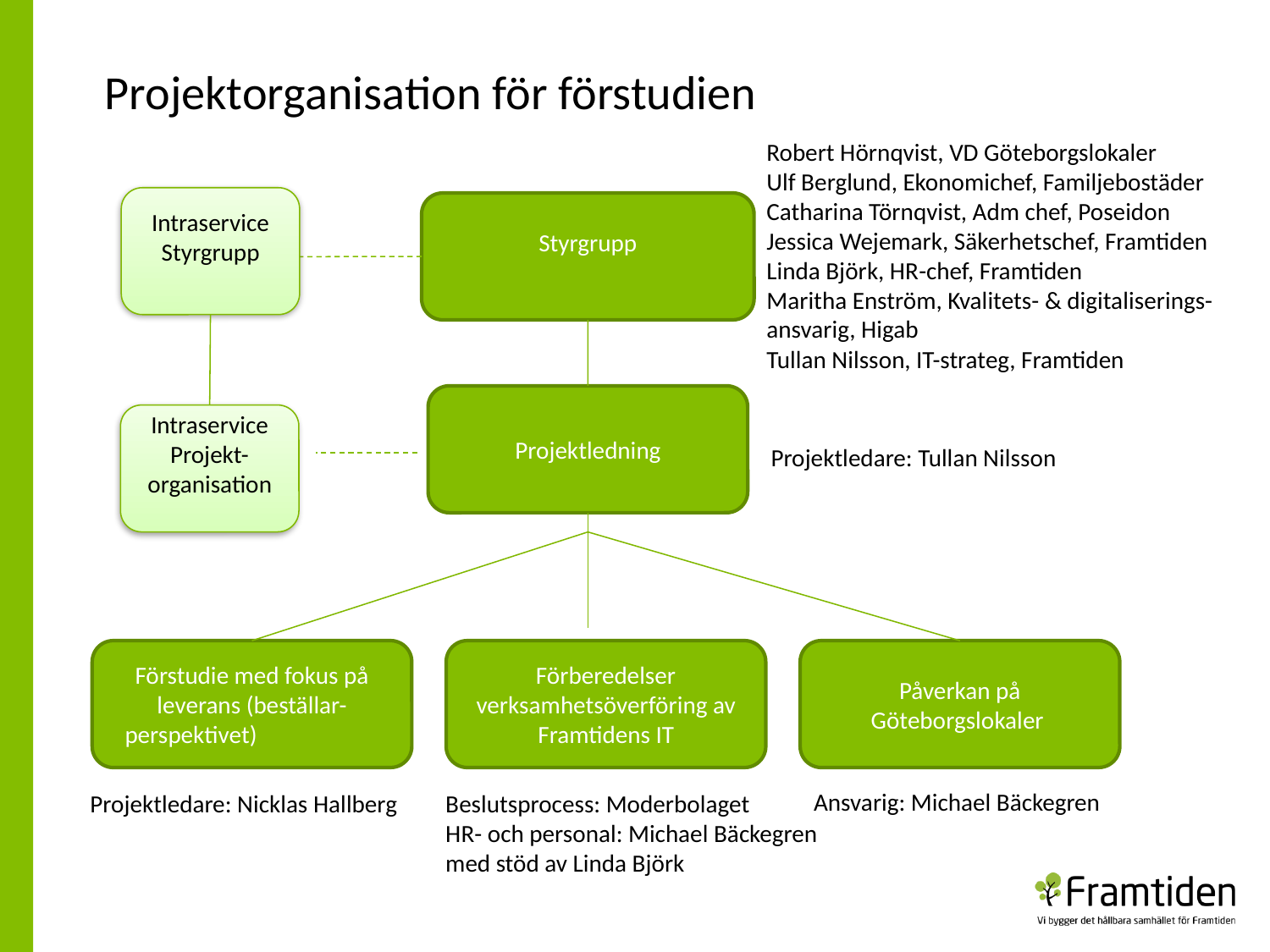

Projektorganisation för förstudien
Robert Hörnqvist, VD Göteborgslokaler
Ulf Berglund, Ekonomichef, Familjebostäder
Catharina Törnqvist, Adm chef, Poseidon
Jessica Wejemark, Säkerhetschef, Framtiden
Linda Björk, HR-chef, Framtiden
Maritha Enström, Kvalitets- & digitaliserings-
ansvarig, Higab
Tullan Nilsson, IT-strateg, Framtiden
Intraservice
Styrgrupp
Styrgrupp
Projektledning
Intraservice
Projekt-organisation
Projektledare: Tullan Nilsson
Förstudie med fokus på leverans (beställar-perspektivet)
Förberedelser verksamhetsöverföring av Framtidens IT
Påverkan på Göteborgslokaler
Ansvarig: Michael Bäckegren
Beslutsprocess: Moderbolaget
HR- och personal: Michael Bäckegren
med stöd av Linda Björk
Projektledare: Nicklas Hallberg